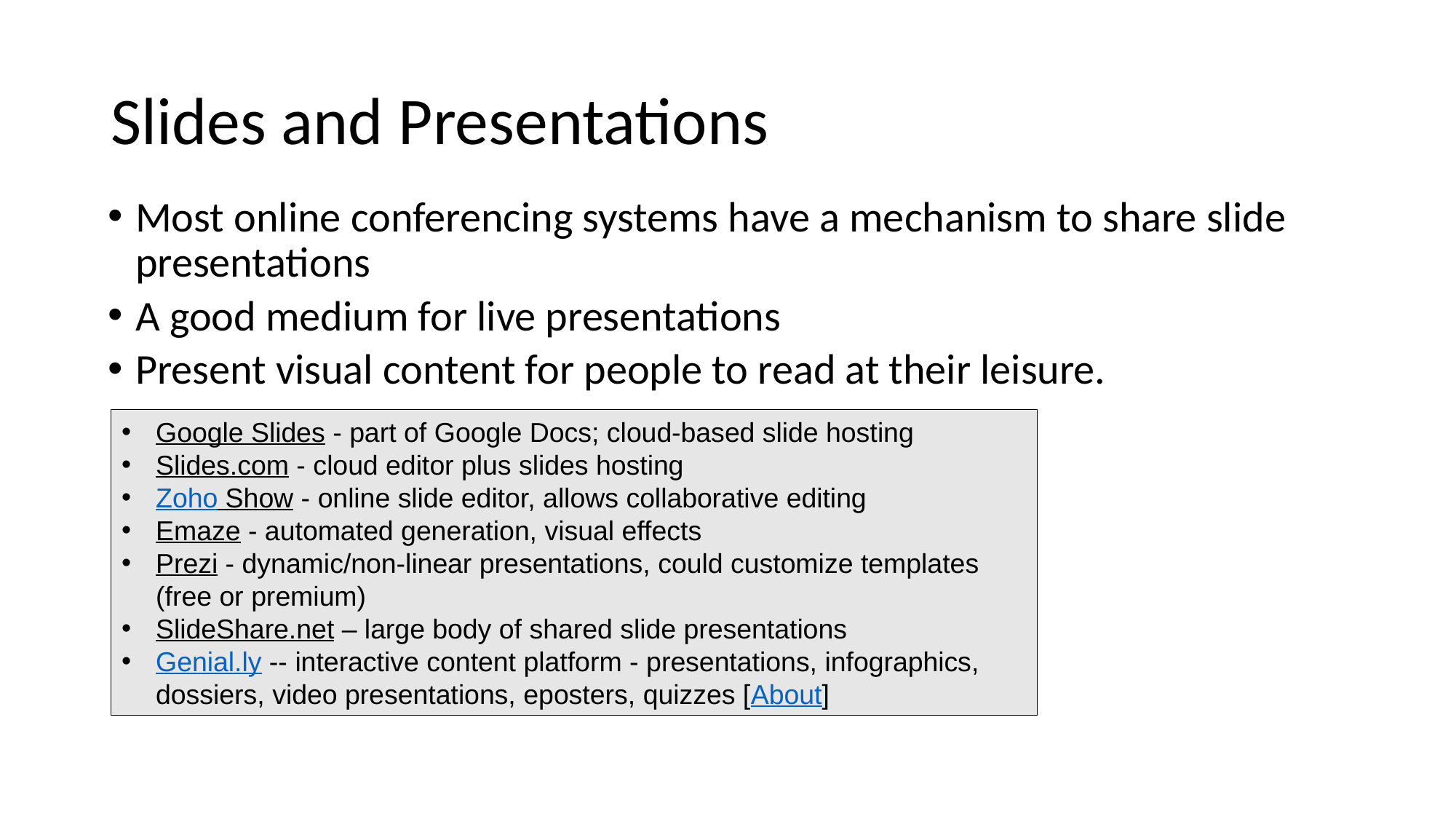

# Slides and Presentations
Most online conferencing systems have a mechanism to share slide presentations
A good medium for live presentations
Present visual content for people to read at their leisure.

Google Slides - part of Google Docs; cloud-based slide hosting
Slides.com - cloud editor plus slides hosting
Zoho Show - online slide editor, allows collaborative editing
Emaze - automated generation, visual effects
Prezi - dynamic/non-linear presentations, could customize templates (free or premium)
SlideShare.net – large body of shared slide presentations
Genial.ly -- interactive content platform - presentations, infographics, dossiers, video presentations, eposters, quizzes [About]